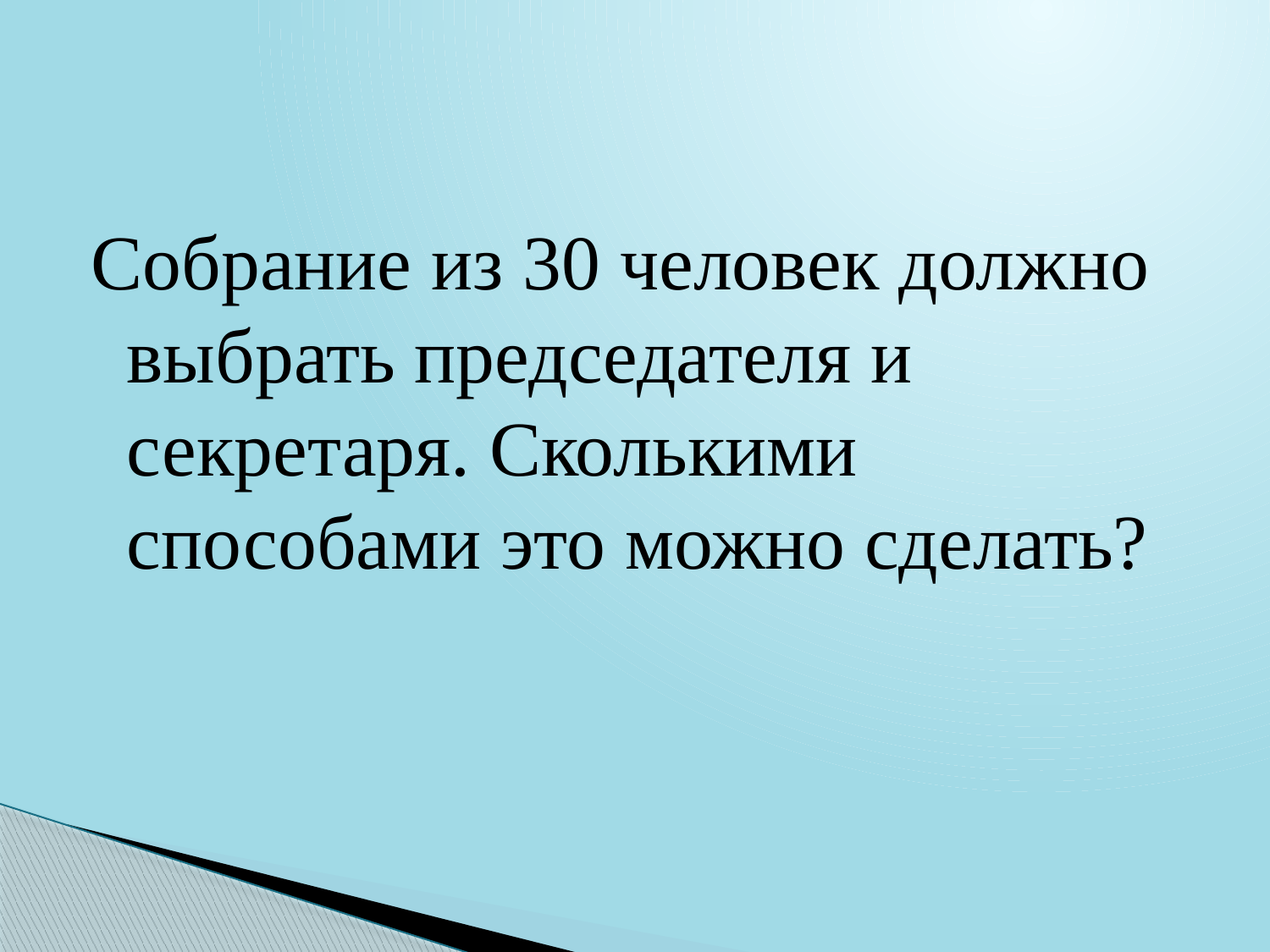

#
Собрание из 30 человек должно выбрать председателя и секретаря. Сколькими способами это можно сделать?